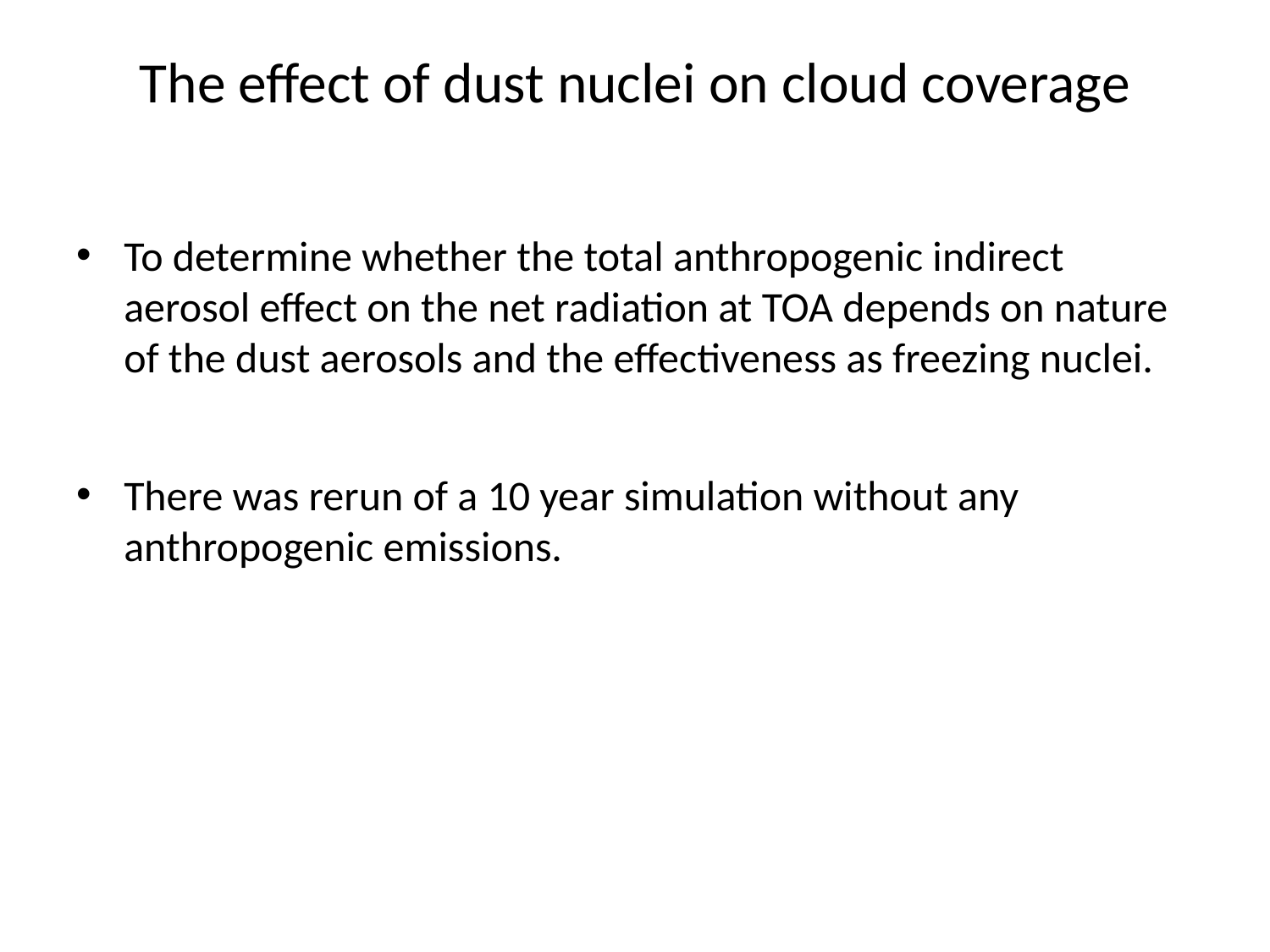

# The effect of dust nuclei on cloud coverage
To determine whether the total anthropogenic indirect aerosol effect on the net radiation at TOA depends on nature of the dust aerosols and the effectiveness as freezing nuclei.

There was rerun of a 10 year simulation without any anthropogenic emissions.